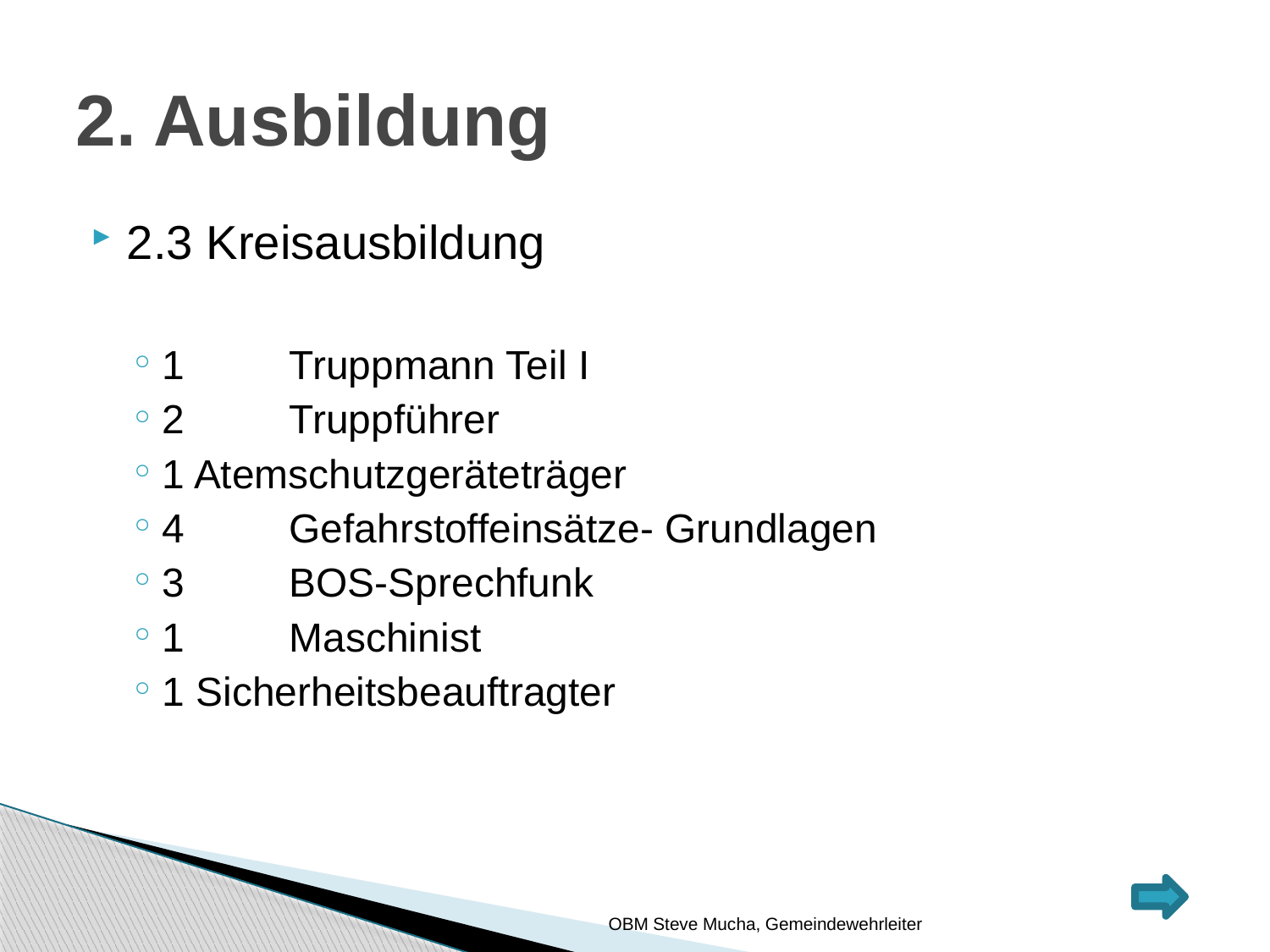

# 2. Ausbildung
2.3 Kreisausbildung

1	Truppmann Teil I
2	Truppführer
1 Atemschutzgeräteträger
4	Gefahrstoffeinsätze- Grundlagen
3	BOS-Sprechfunk
1	Maschinist
1 Sicherheitsbeauftragter

OBM Steve Mucha, Gemeindewehrleiter